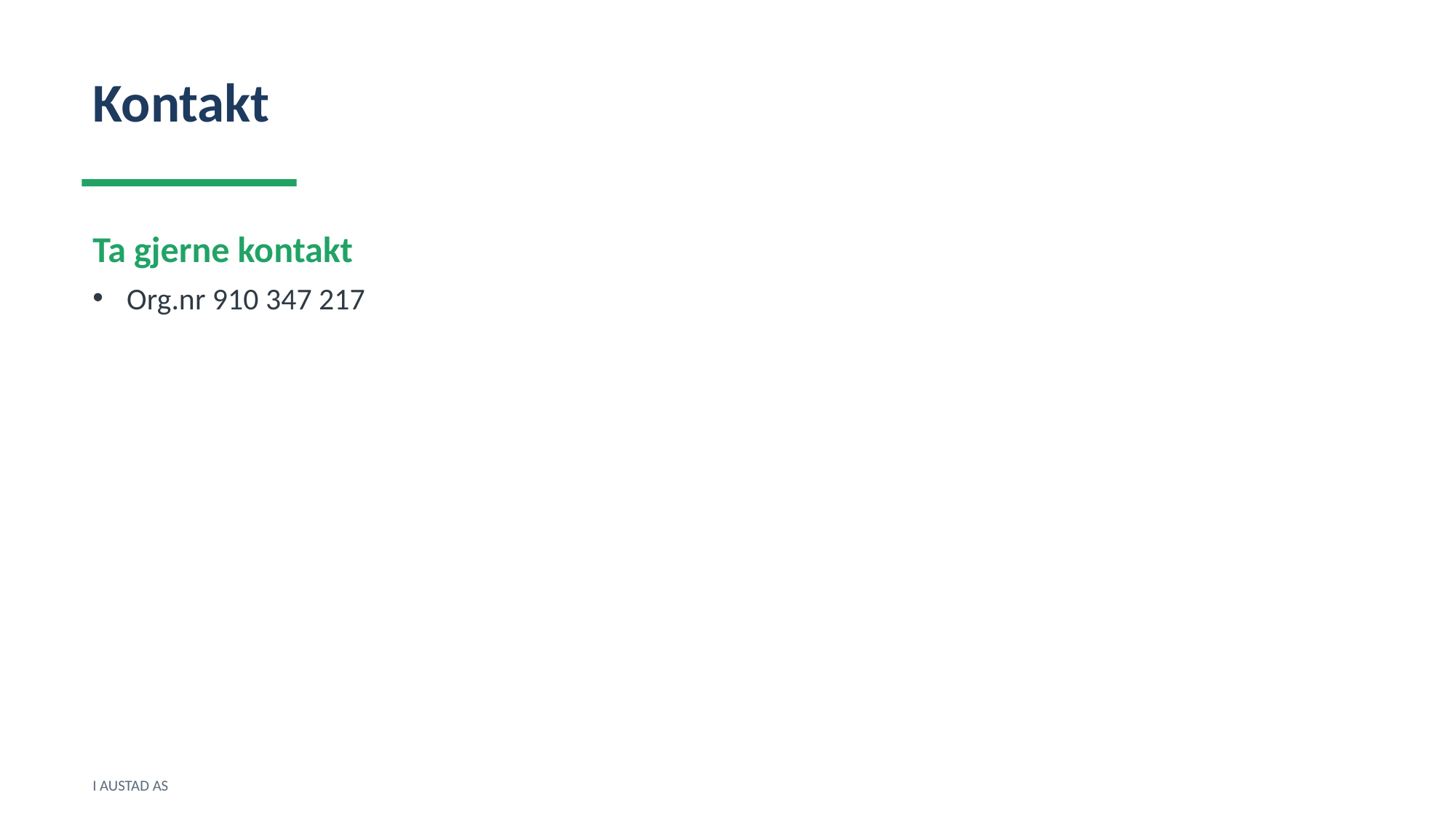

Kontakt

Ta gjerne kontakt
Org.nr 910 347 217
I AUSTAD AS